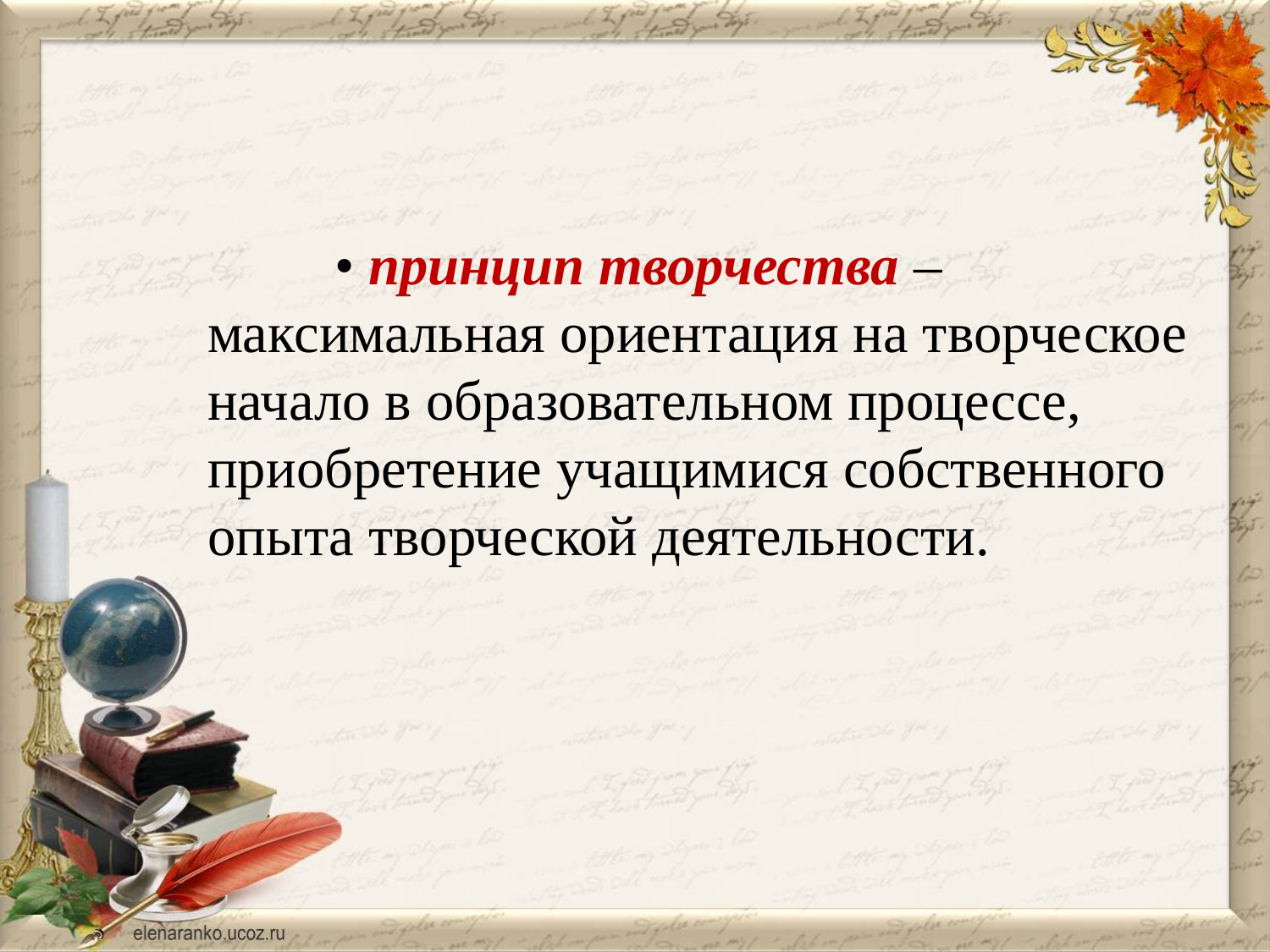

#
	• принцип творчества – максимальная ориентация на творческое начало в образовательном процессе, приобретение учащимися собственного опыта творческой деятельности.